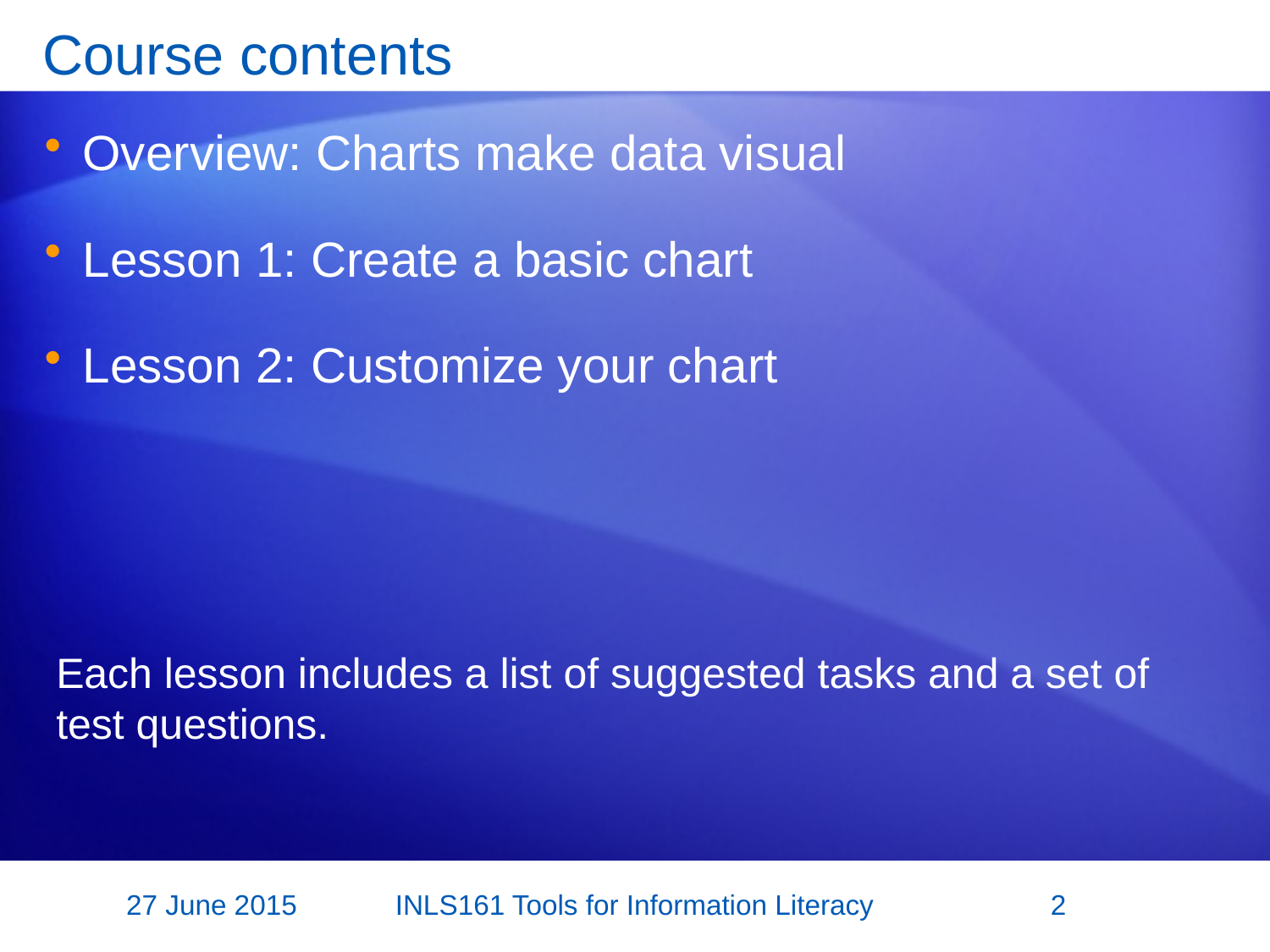

# Course contents
Overview: Charts make data visual
Lesson 1: Create a basic chart
Lesson 2: Customize your chart
Each lesson includes a list of suggested tasks and a set of test questions.
27 June 2015
INLS161 Tools for Information Literacy
2